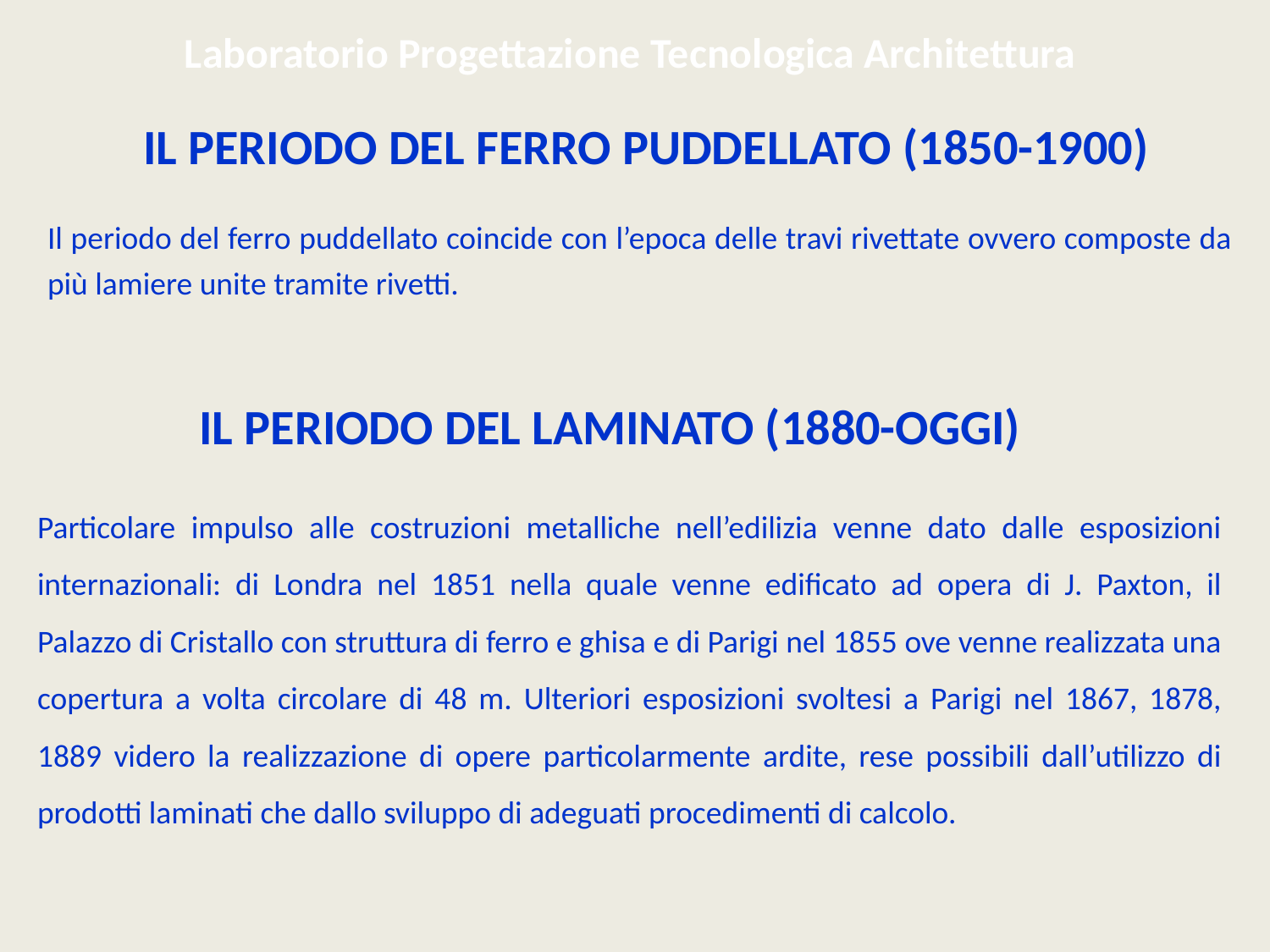

Laboratorio Progettazione Tecnologica Architettura
# il periodo del ferro puddellato (1850-1900)
Il periodo del ferro puddellato coincide con l’epoca delle travi rivettate ovvero composte da più lamiere unite tramite rivetti.

il periodo del laminato (1880-oggi)
Particolare impulso alle costruzioni metalliche nell’edilizia venne dato dalle esposizioni internazionali: di Londra nel 1851 nella quale venne edificato ad opera di J. Paxton, il Palazzo di Cristallo con struttura di ferro e ghisa e di Parigi nel 1855 ove venne realizzata una copertura a volta circolare di 48 m. Ulteriori esposizioni svoltesi a Parigi nel 1867, 1878, 1889 videro la realizzazione di opere particolarmente ardite, rese possibili dall’utilizzo di prodotti laminati che dallo sviluppo di adeguati procedimenti di calcolo.